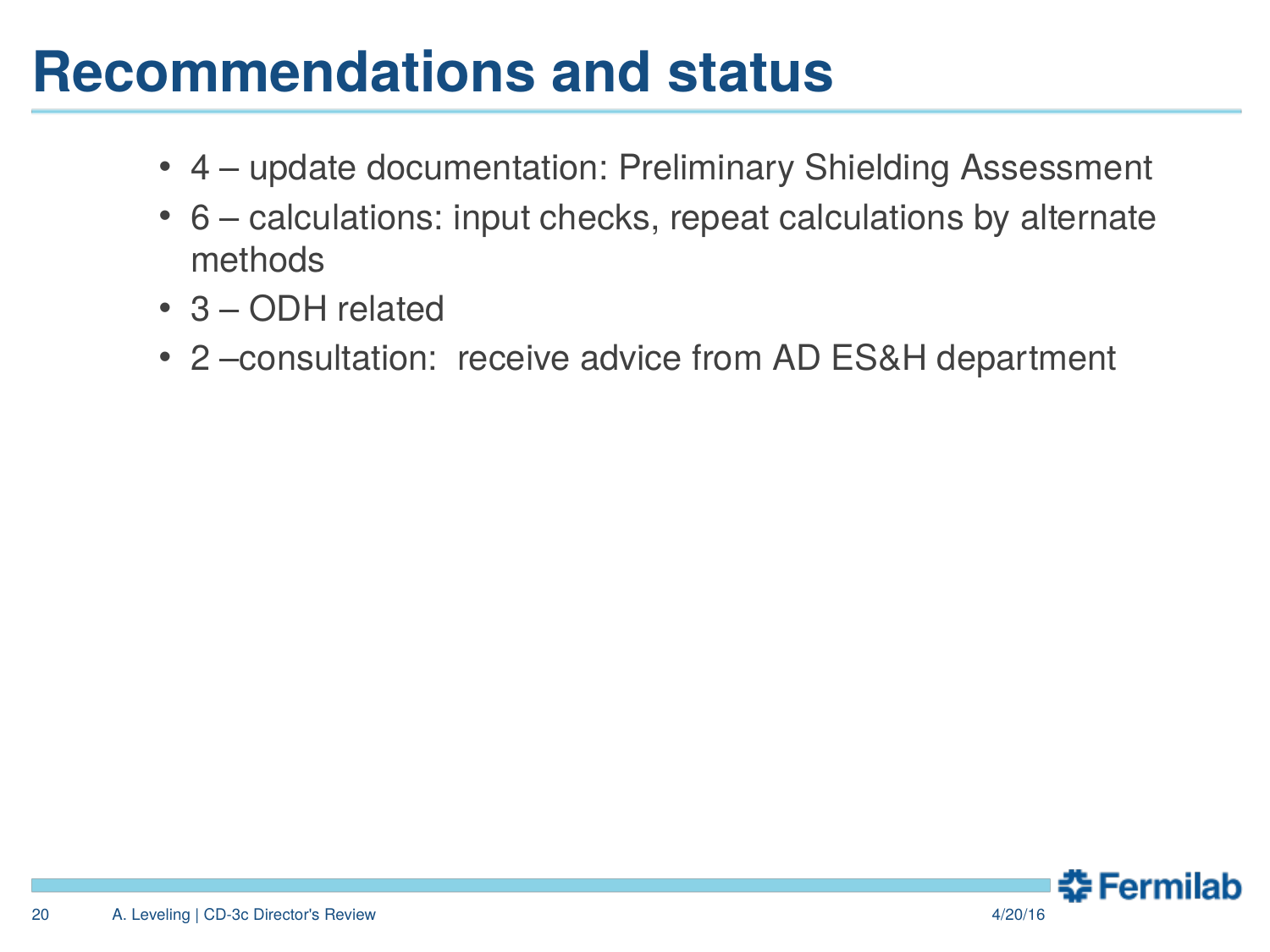

# Recommendations and status
4 – update documentation: Preliminary Shielding Assessment
6 – calculations: input checks, repeat calculations by alternate methods
3 – ODH related
2 –consultation:  receive advice from AD ES&H department

20
A. Leveling | CD-3c Director's Review
4/20/16